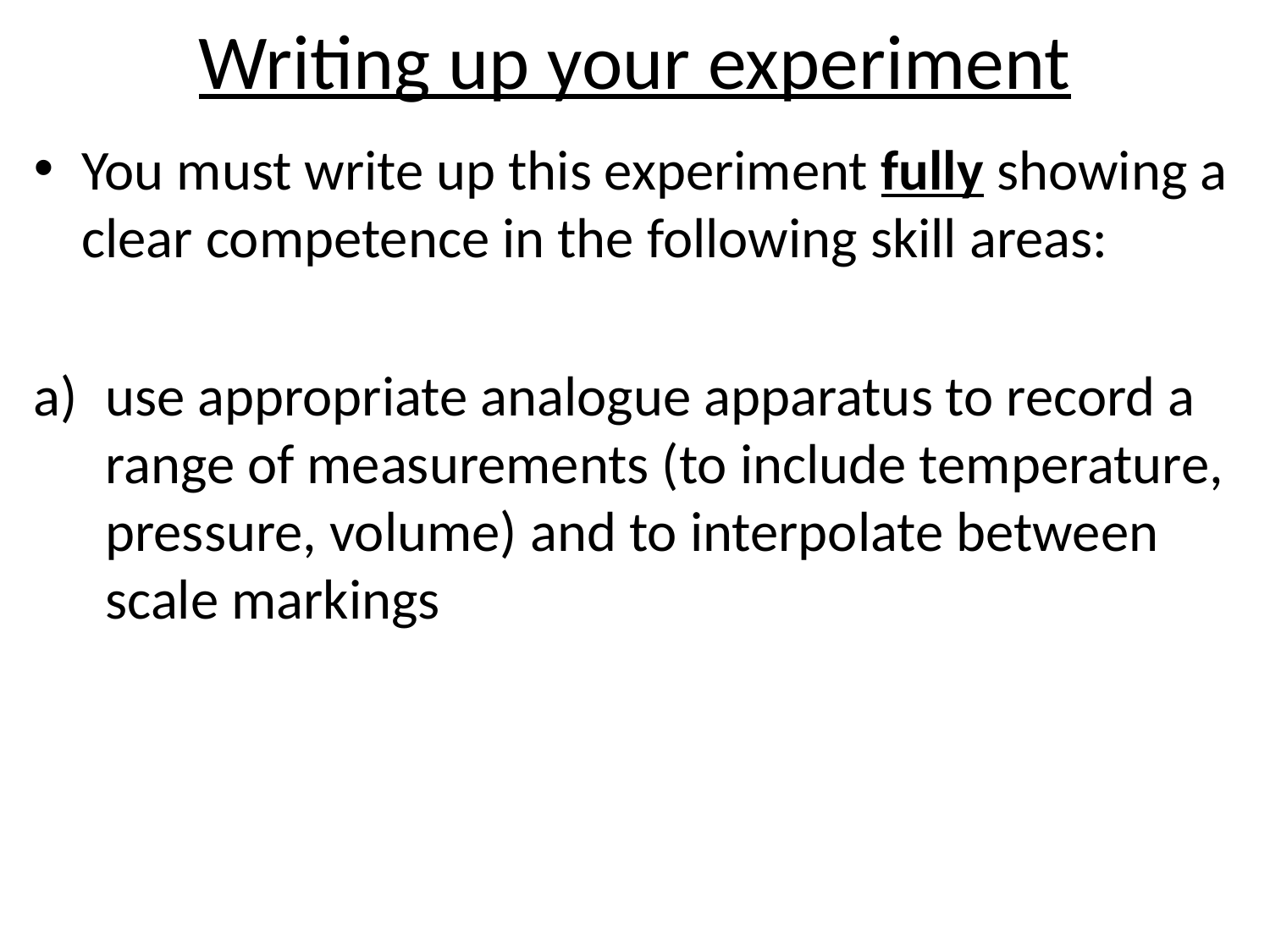

# Writing up your experiment
You must write up this experiment fully showing a clear competence in the following skill areas:

use appropriate analogue apparatus to record a range of measurements (to include temperature, pressure, volume) and to interpolate between scale markings